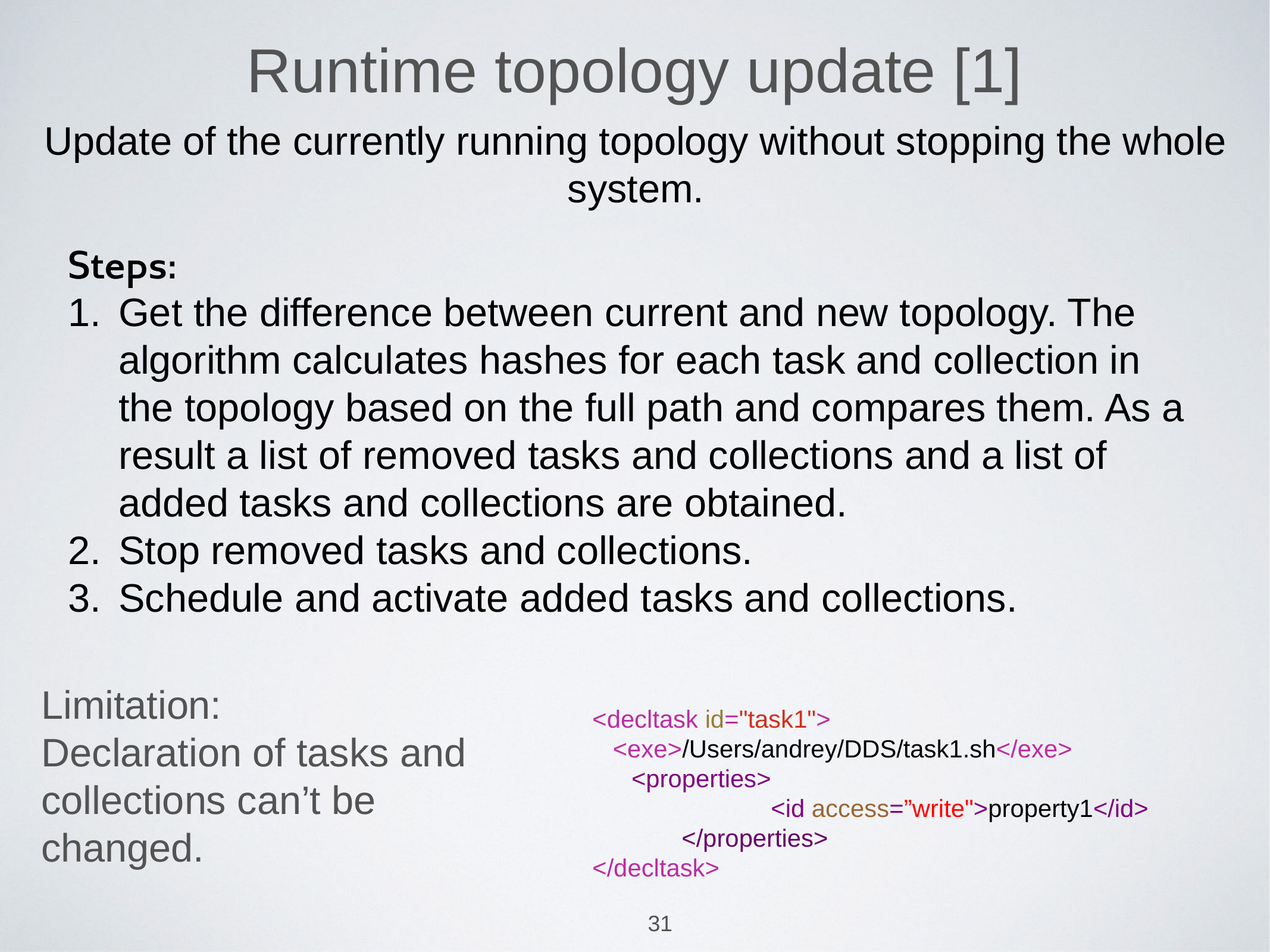

# Runtime topology update [1]
Update of the currently running topology without stopping the whole system.
Steps:
Get the difference between current and new topology. The algorithm calculates hashes for each task and collection in the topology based on the full path and compares them. As a result a list of removed tasks and collections and a list of added tasks and collections are obtained.
Stop removed tasks and collections.
Schedule and activate added tasks and collections.
Limitation:
Declaration of tasks and collections can’t be changed.
<decltask id="task1">
   <exe>/Users/andrey/DDS/task1.sh</exe>
	 <properties>
			<id access=”write">property1</id>
		</properties>
</decltask>
31